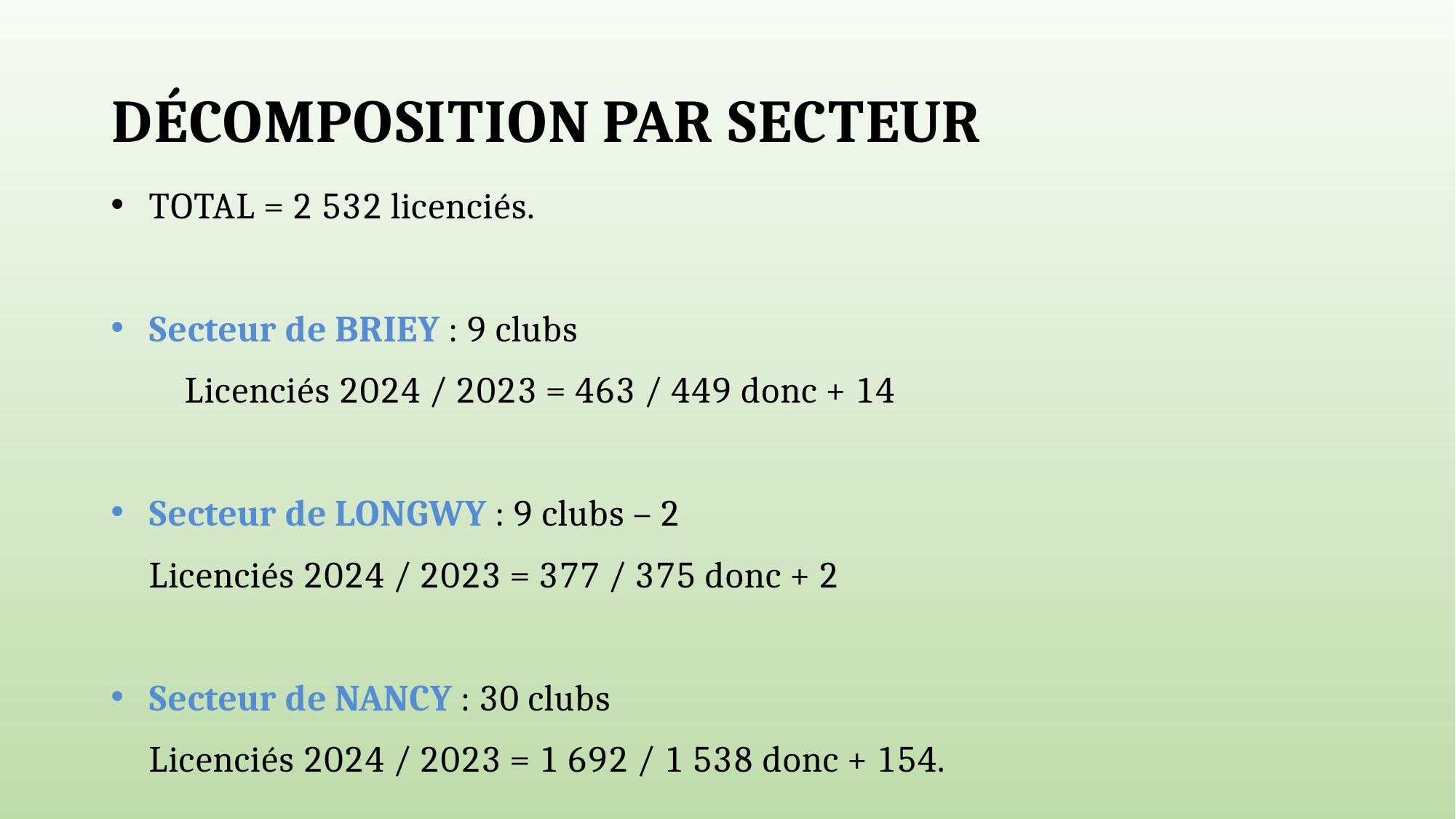

# DÉCOMPOSITION PAR SECTEUR
TOTAL = 2 532 licenciés.

Secteur de BRIEY : 9 clubs
 	Licenciés 2024 / 2023 = 463 / 449 donc + 14

Secteur de LONGWY : 9 clubs – 2
 	Licenciés 2024 / 2023 = 377 / 375 donc + 2

Secteur de NANCY : 30 clubs
 	Licenciés 2024 / 2023 = 1 692 / 1 538 donc + 154.